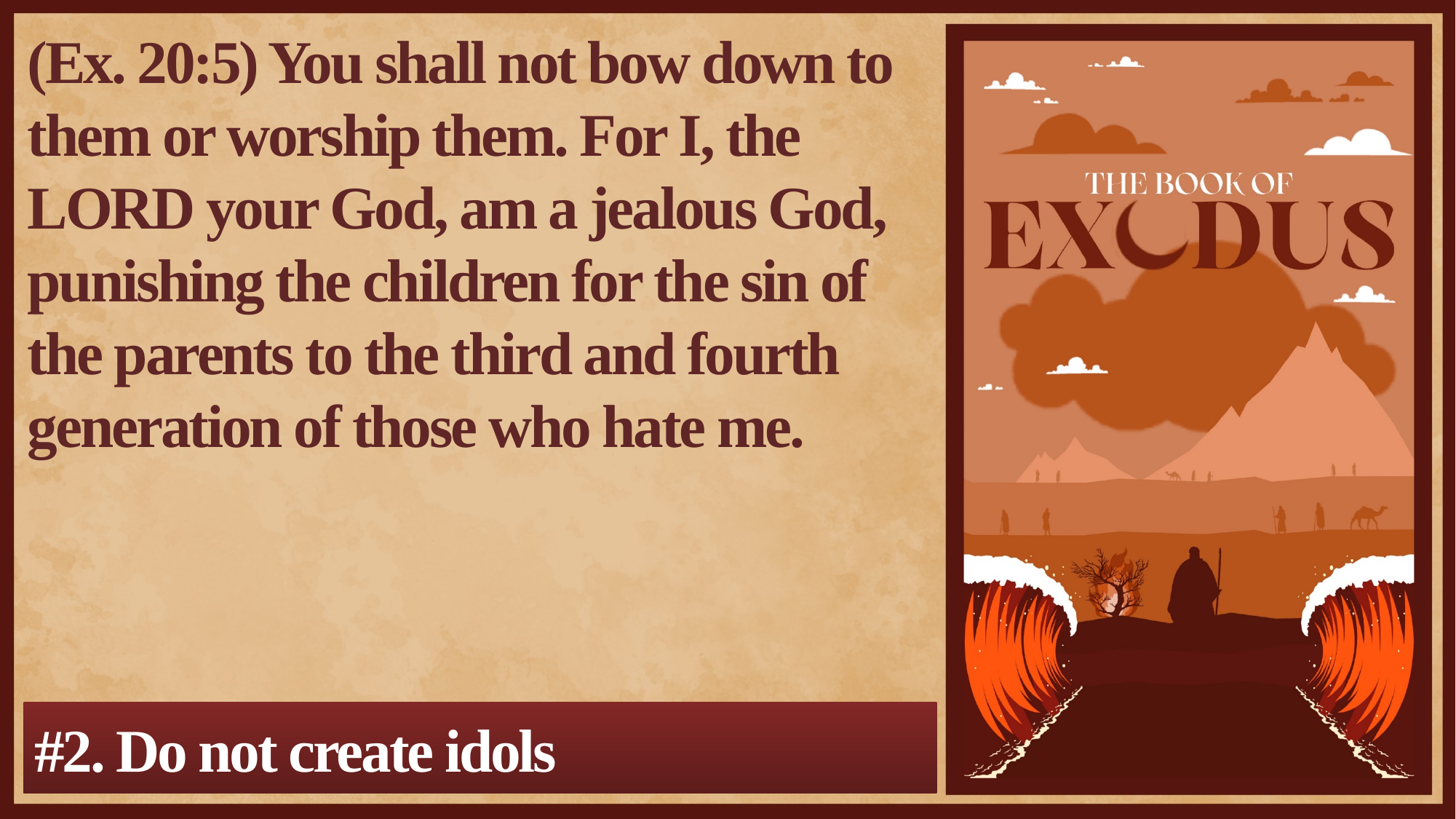

(Ex. 20:5) You shall not bow down to them or worship them. For I, the LORD your God, am a jealous God, punishing the children for the sin of the parents to the third and fourth generation of those who hate me.
#2. Do not create idols